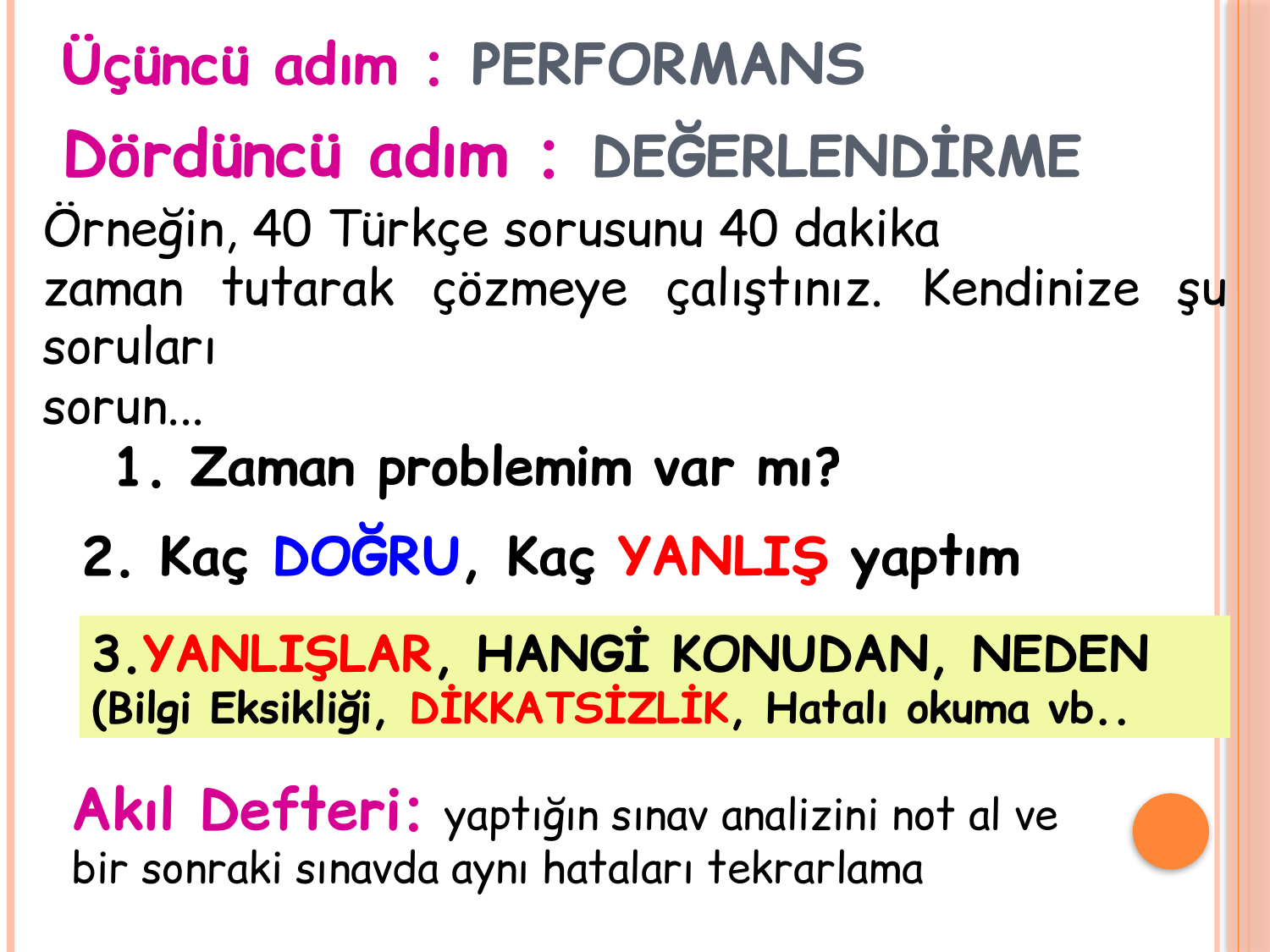

Üçüncü adım : PERFORMANS
Dördüncü adım : DEĞERLENDİRME
Örneğin, 40 Türkçe sorusunu 40 dakika
zaman tutarak çözmeye çalıştınız. Kendinize şu soruları
sorun...
1. Zaman problemim var mı?
2. Kaç DOĞRU, Kaç YANLIŞ yaptım
3.YANLIŞLAR, HANGİ KONUDAN, NEDEN
(Bilgi Eksikliği, DİKKATSİZLİK, Hatalı okuma vb..
Akıl Defteri: yaptığın sınav analizini not al ve
bir sonraki sınavda aynı hataları tekrarlama